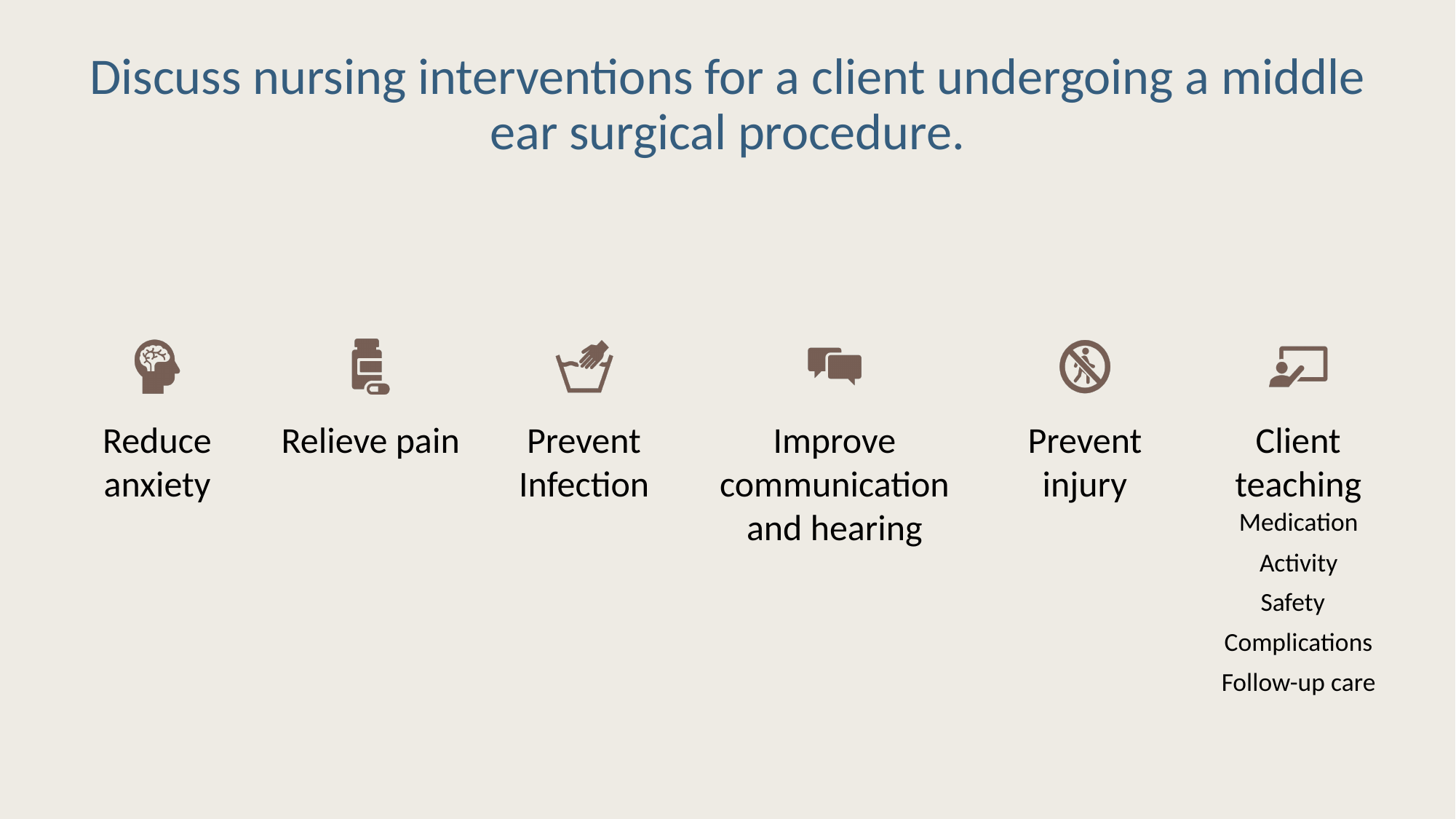

# Discuss nursing interventions for a client undergoing a middle ear surgical procedure.
Reduce anxiety
Relieve pain
Prevent Infection
Improve communication and hearing
Prevent injury
Client teaching
Medication
Activity
Safety
Complications
Follow-up care